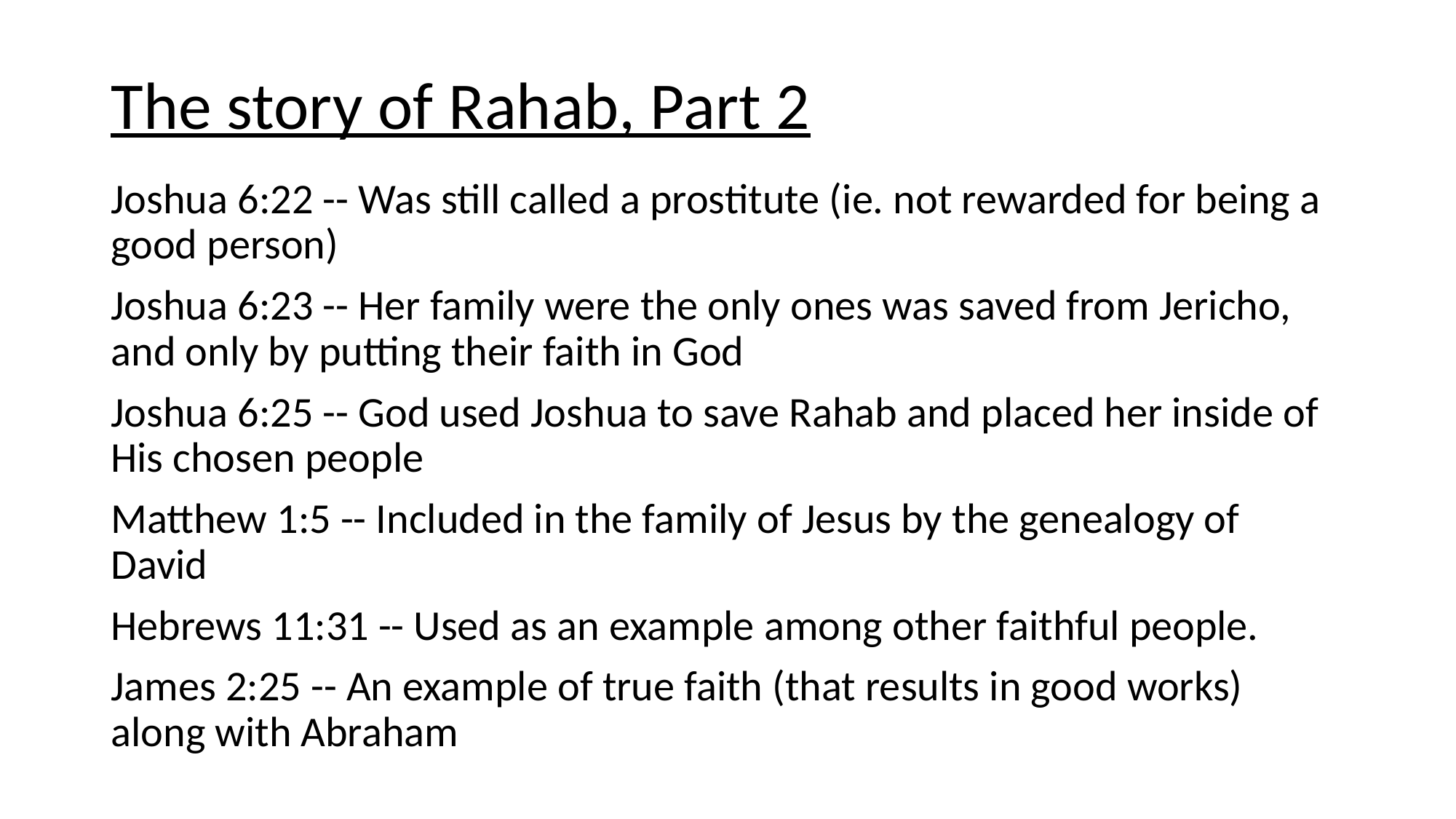

# The story of Rahab, Part 2
Joshua 6:22 -- Was still called a prostitute (ie. not rewarded for being a good person)
Joshua 6:23 -- Her family were the only ones was saved from Jericho, and only by putting their faith in God
Joshua 6:25 -- God used Joshua to save Rahab and placed her inside of His chosen people
Matthew 1:5 -- Included in the family of Jesus by the genealogy of David
Hebrews 11:31 -- Used as an example among other faithful people.
James 2:25 -- An example of true faith (that results in good works) along with Abraham